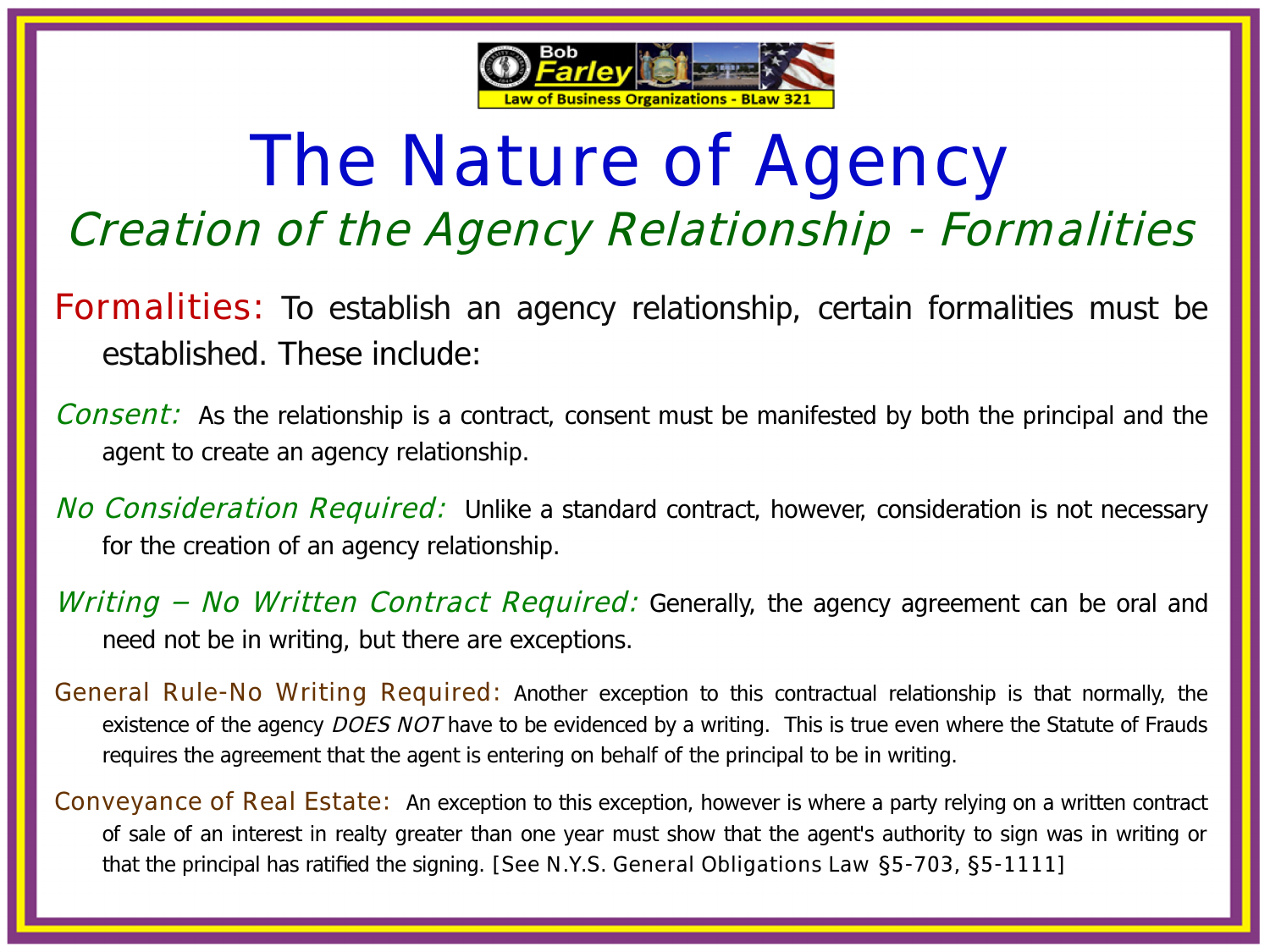

The Nature of Agency
Creation of the Agency Relationship - Formalities

Formalities: To establish an agency relationship, certain formalities must be established. These include:

Consent:  As the relationship is a contract, consent must be manifested by both the principal and the agent to create an agency relationship.

No Consideration Required:  Unlike a standard contract, however, consideration is not necessary for the creation of an agency relationship.

Writing – No Written Contract Required: Generally, the agency agreement can be oral and need not be in writing, but there are exceptions.

General Rule-No Writing Required: Another exception to this contractual relationship is that normally, the existence of the agency DOES NOT have to be evidenced by a writing.  This is true even where the Statute of Frauds requires the agreement that the agent is entering on behalf of the principal to be in writing.

Conveyance of Real Estate:  An exception to this exception, however is where a party relying on a written contract of sale of an interest in realty greater than one year must show that the agent's authority to sign was in writing or that the principal has ratified the signing. [See N.Y.S. General Obligations Law §5-703, §5-1111]